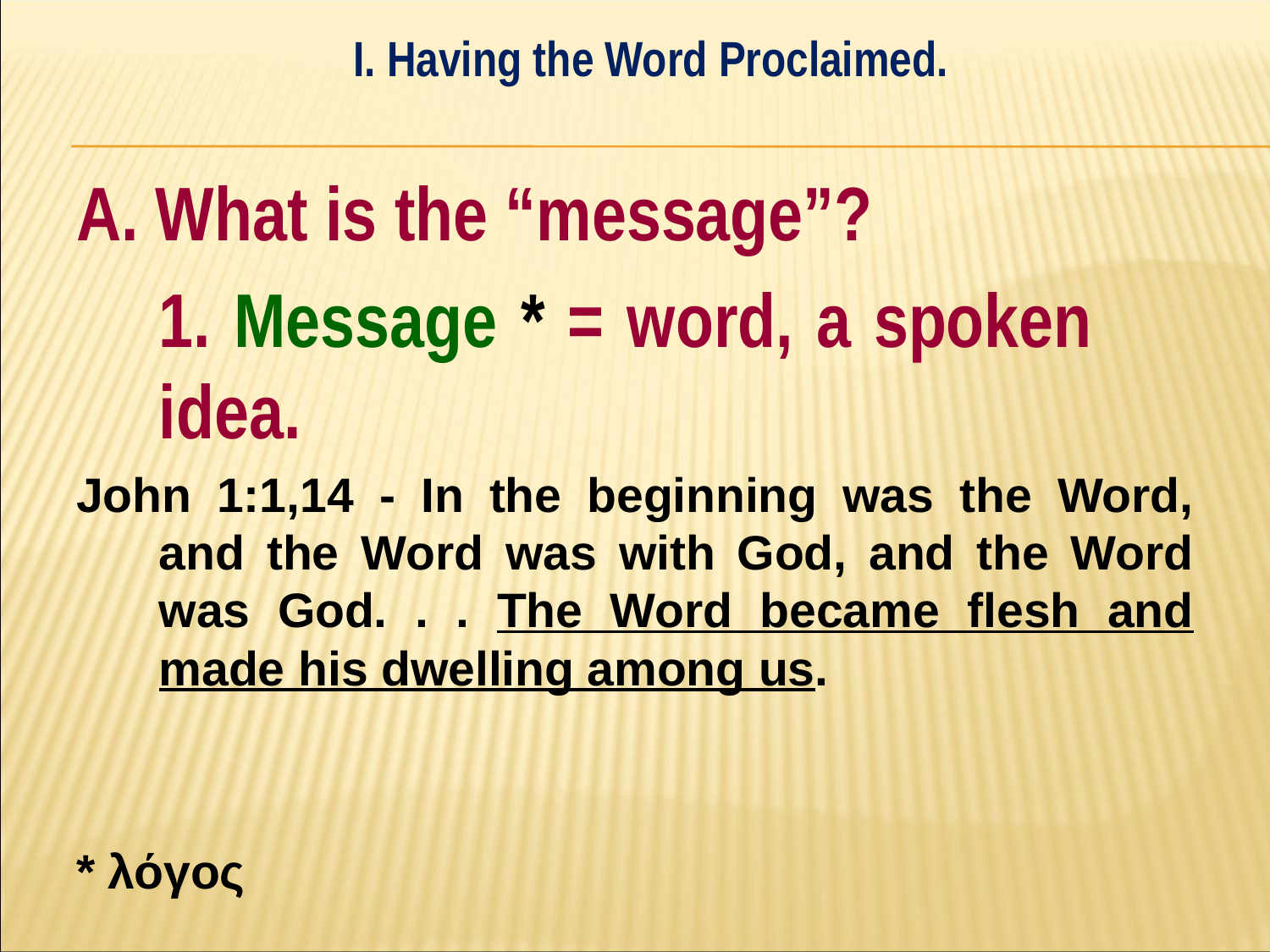

I. Having the Word Proclaimed.
#
A. What is the “message”?
	1. Message * = word, a spoken 	idea.
John 1:1,14 - In the beginning was the Word, and the Word was with God, and the Word was God. . . The Word became flesh and made his dwelling among us.

* λόγος